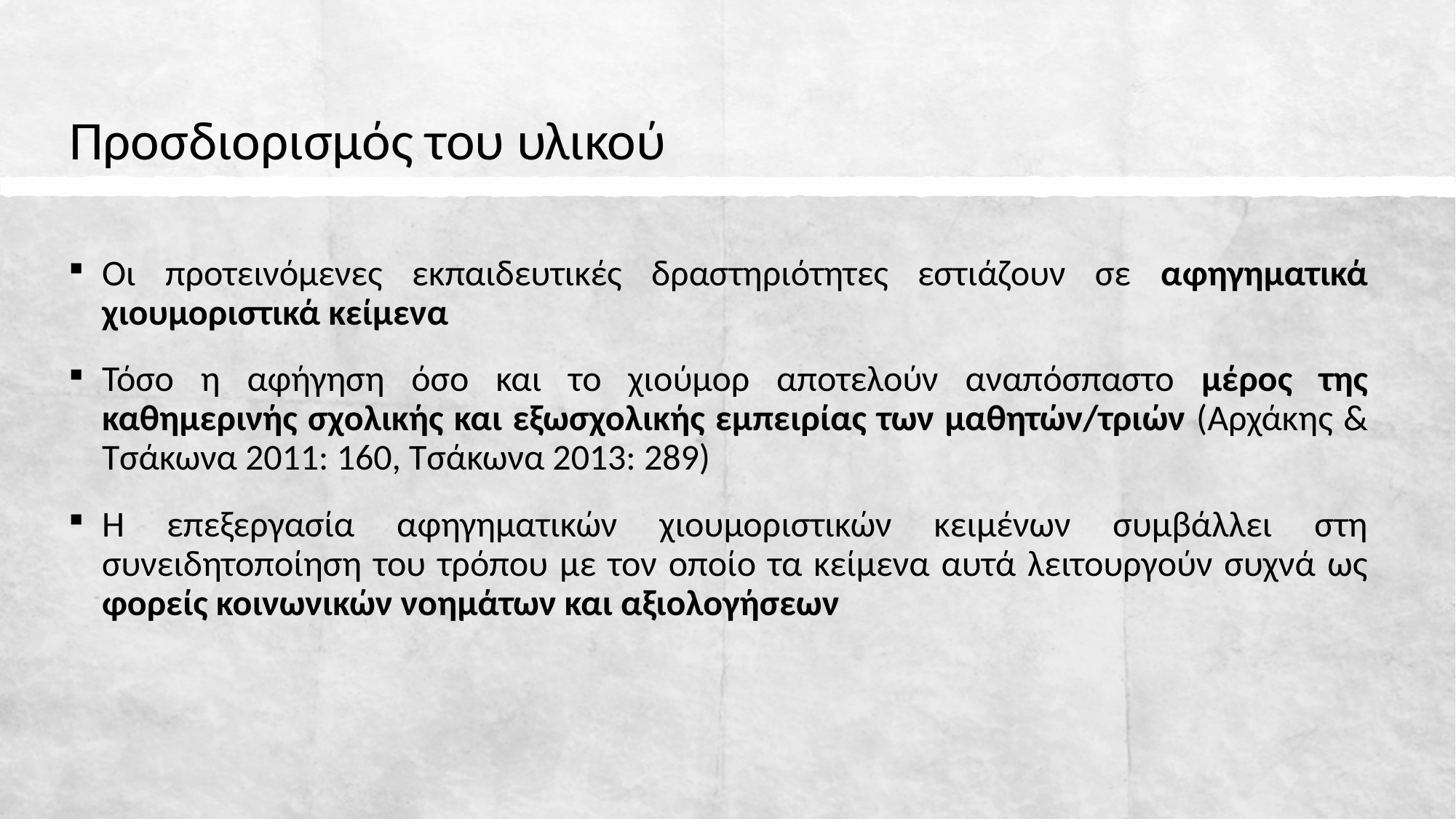

# Προσδιορισμός του υλικού
Οι προτεινόμενες εκπαιδευτικές δραστηριότητες εστιάζουν σε αφηγηματικά χιουμοριστικά κείμενα
Τόσο η αφήγηση όσο και το χιούμορ αποτελούν αναπόσπαστο μέρος της καθημερινής σχολικής και εξωσχολικής εμπειρίας των μαθητών/τριών (Αρχάκης & Τσάκωνα 2011: 160, Τσάκωνα 2013: 289)
Η επεξεργασία αφηγηματικών χιουμοριστικών κειμένων συμβάλλει στη συνειδητοποίηση του τρόπου με τον οποίο τα κείμενα αυτά λειτουργούν συχνά ως φορείς κοινωνικών νοημάτων και αξιολογήσεων